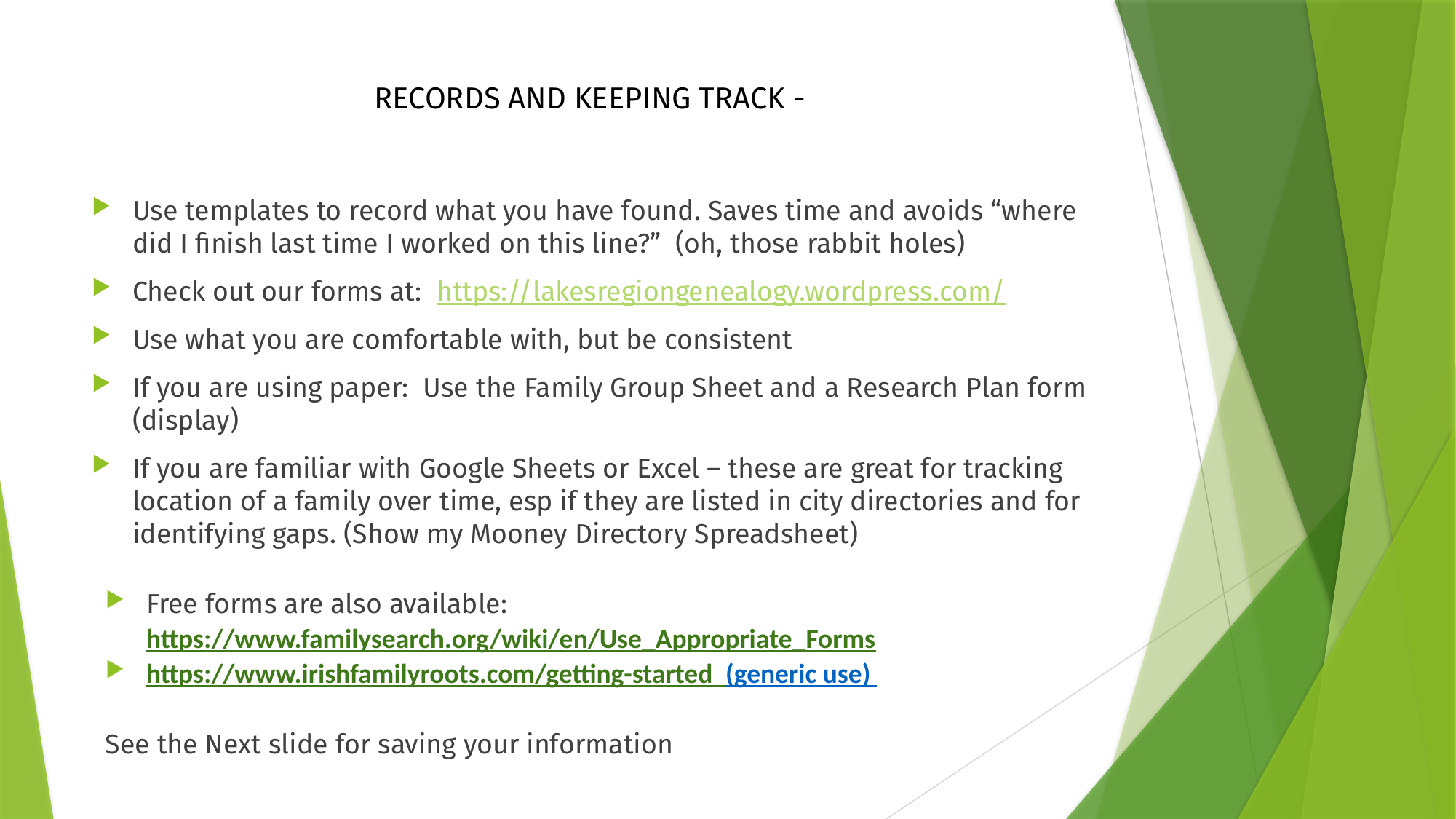

# RECORDS AND KEEPING TRACK -

Use templates to record what you have found. Saves time and avoids “where did I finish last time I worked on this line?”  (oh, those rabbit holes)
Check out our forms at:  https://lakesregiongenealogy.wordpress.com/
Use what you are comfortable with, but be consistent
If you are using paper:  Use the Family Group Sheet and a Research Plan form (display)
If you are familiar with Google Sheets or Excel – these are great for tracking location of a family over time, esp if they are listed in city directories and for identifying gaps. (Show my Mooney Directory Spreadsheet)

Free forms are also available:  https://www.familysearch.org/wiki/en/Use_Appropriate_Forms
https://www.irishfamilyroots.com/getting-started  (generic use)

See the Next slide for saving your information